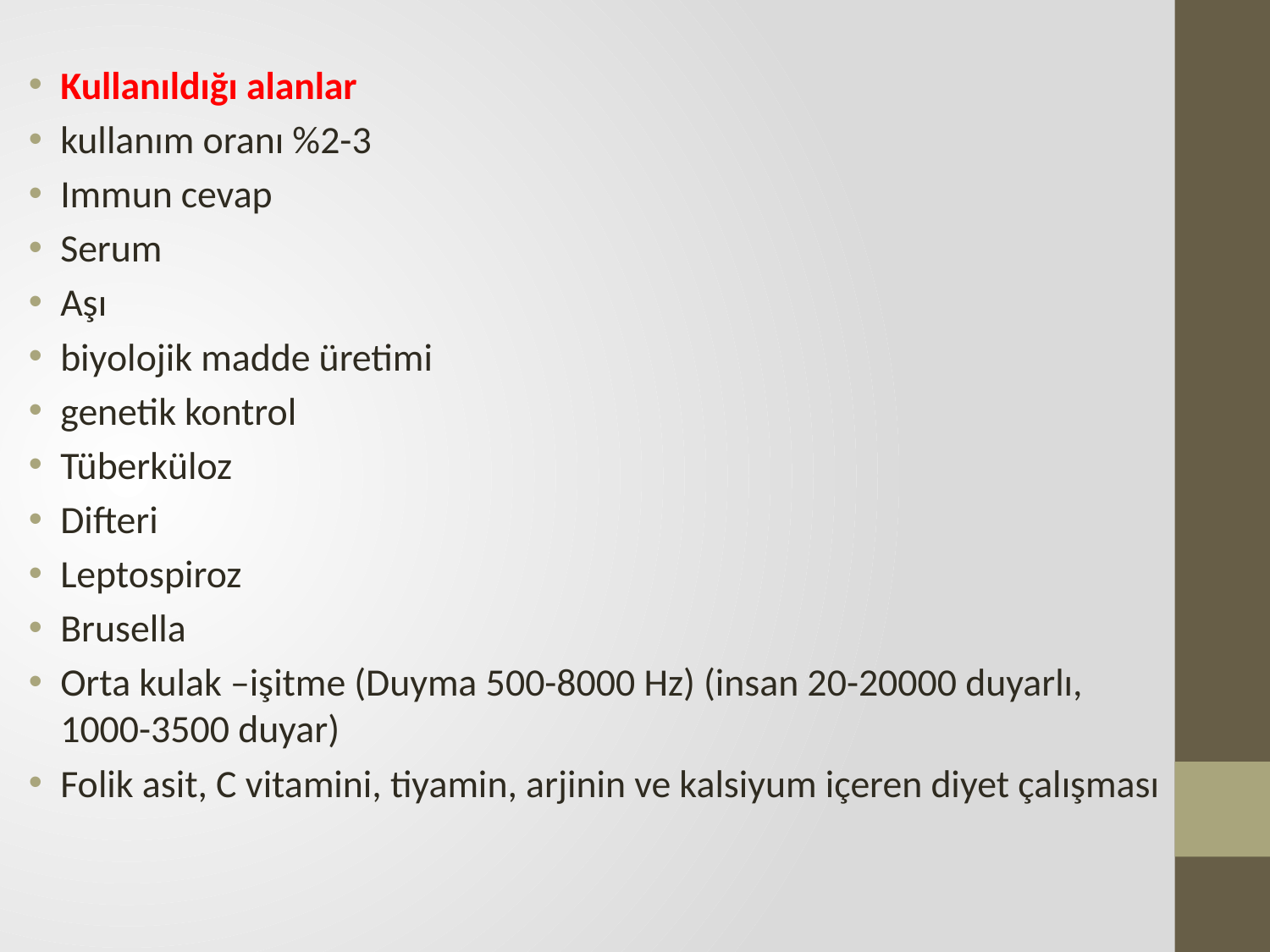

Kullanıldığı alanlar
kullanım oranı %2-3
Immun cevap
Serum
Aşı
biyolojik madde üretimi
genetik kontrol
Tüberküloz
Difteri
Leptospiroz
Brusella
Orta kulak –işitme (Duyma 500-8000 Hz) (insan 20-20000 duyarlı, 1000-3500 duyar)
Folik asit, C vitamini, tiyamin, arjinin ve kalsiyum içeren diyet çalışması